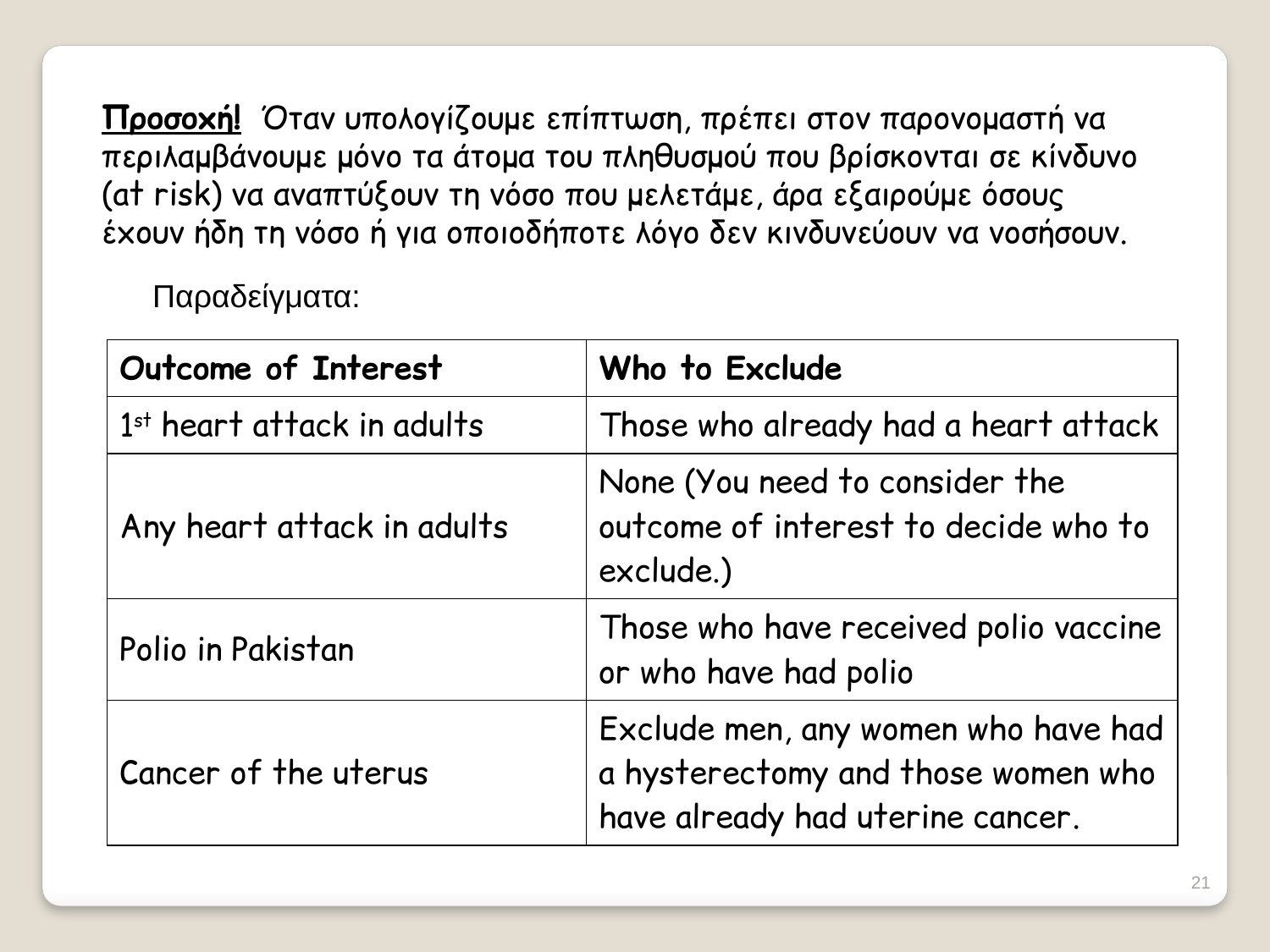

Προσοχή!  Όταν υπολογίζουμε επίπτωση, πρέπει στον παρονομαστή να περιλαμβάνουμε μόνο τα άτομα του πληθυσμού που βρίσκονται σε κίνδυνο (at risk) να αναπτύξουν τη νόσο που μελετάμε, άρα εξαιρούμε όσους έχουν ήδη τη νόσο ή για οποιοδήποτε λόγο δεν κινδυνεύουν να νοσήσουν.
Παραδείγματα:
| Outcome of Interest | Who to Exclude |
| --- | --- |
| 1st heart attack in adults | Those who already had a heart attack |
| Any heart attack in adults | None (You need to consider the outcome of interest to decide who to exclude.) |
| Polio in Pakistan | Those who have received polio vaccine or who have had polio |
| Cancer of the uterus | Exclude men, any women who have had a hysterectomy and those women who have already had uterine cancer. |
21